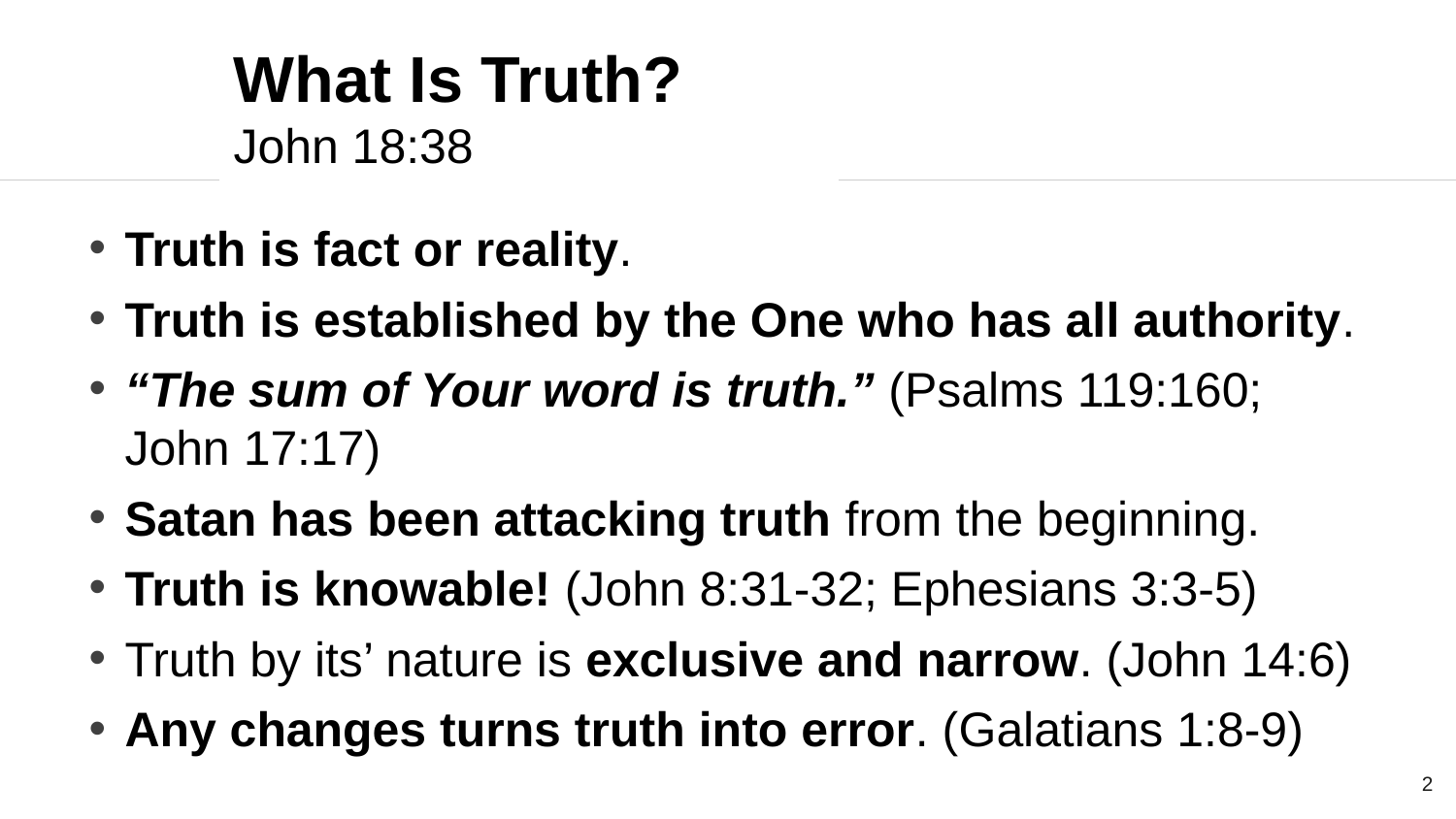

# What Is Truth? John 18:38
Truth is fact or reality.
Truth is established by the One who has all authority.
“The sum of Your word is truth.” (Psalms 119:160; John 17:17)
Satan has been attacking truth from the beginning.
Truth is knowable! (John 8:31-32; Ephesians 3:3-5)
Truth by its’ nature is exclusive and narrow. (John 14:6)
Any changes turns truth into error. (Galatians 1:8-9)
2